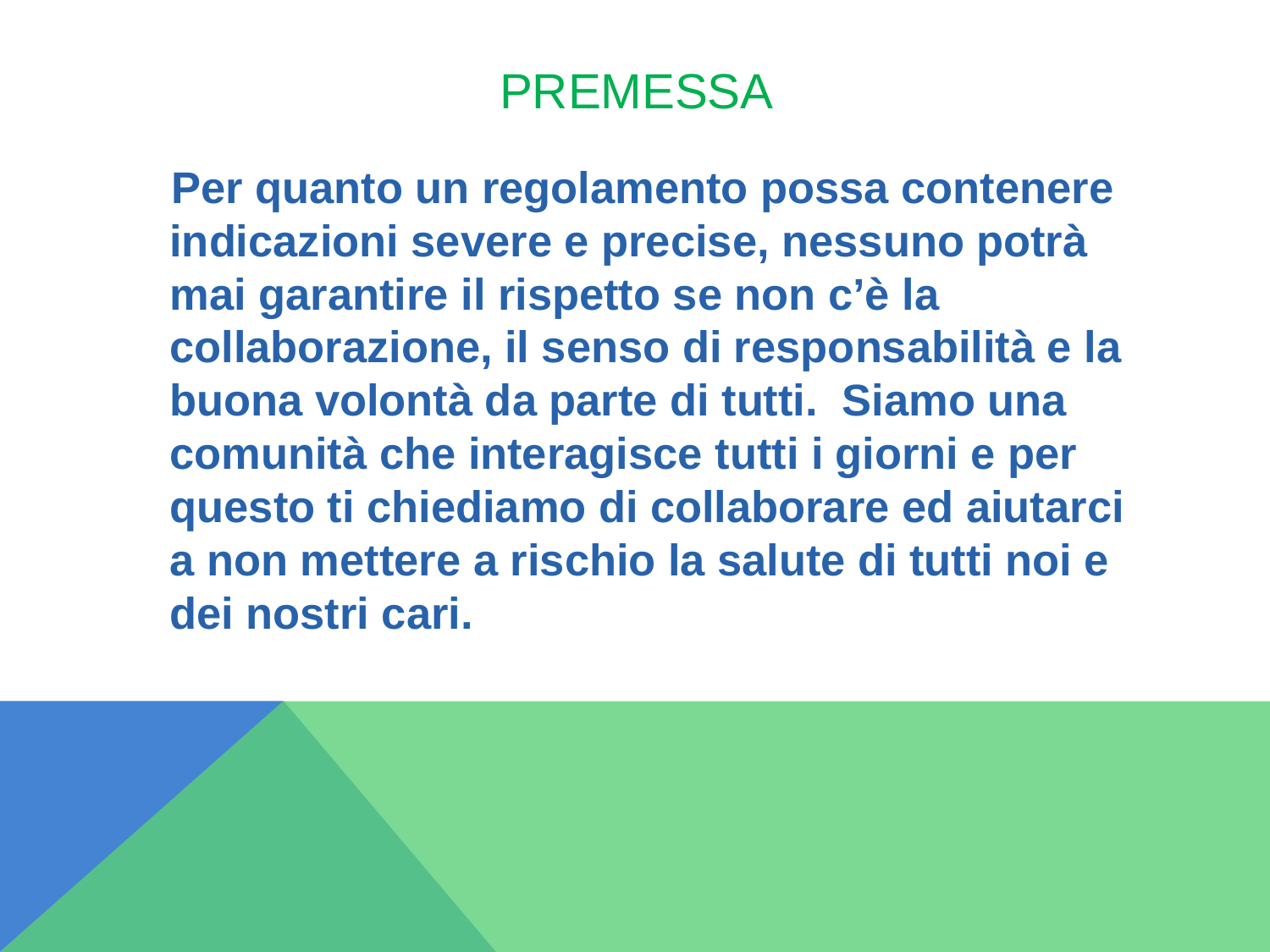

# premessa
     Per quanto un regolamento possa contenere indicazioni severe e precise, nessuno potrà mai garantire il rispetto se non c’è la collaborazione, il senso di responsabilità e la buona volontà da parte di tutti.  Siamo una comunità che interagisce tutti i giorni e per questo ti chiediamo di collaborare ed aiutarci a non mettere a rischio la salute di tutti noi e dei nostri cari.